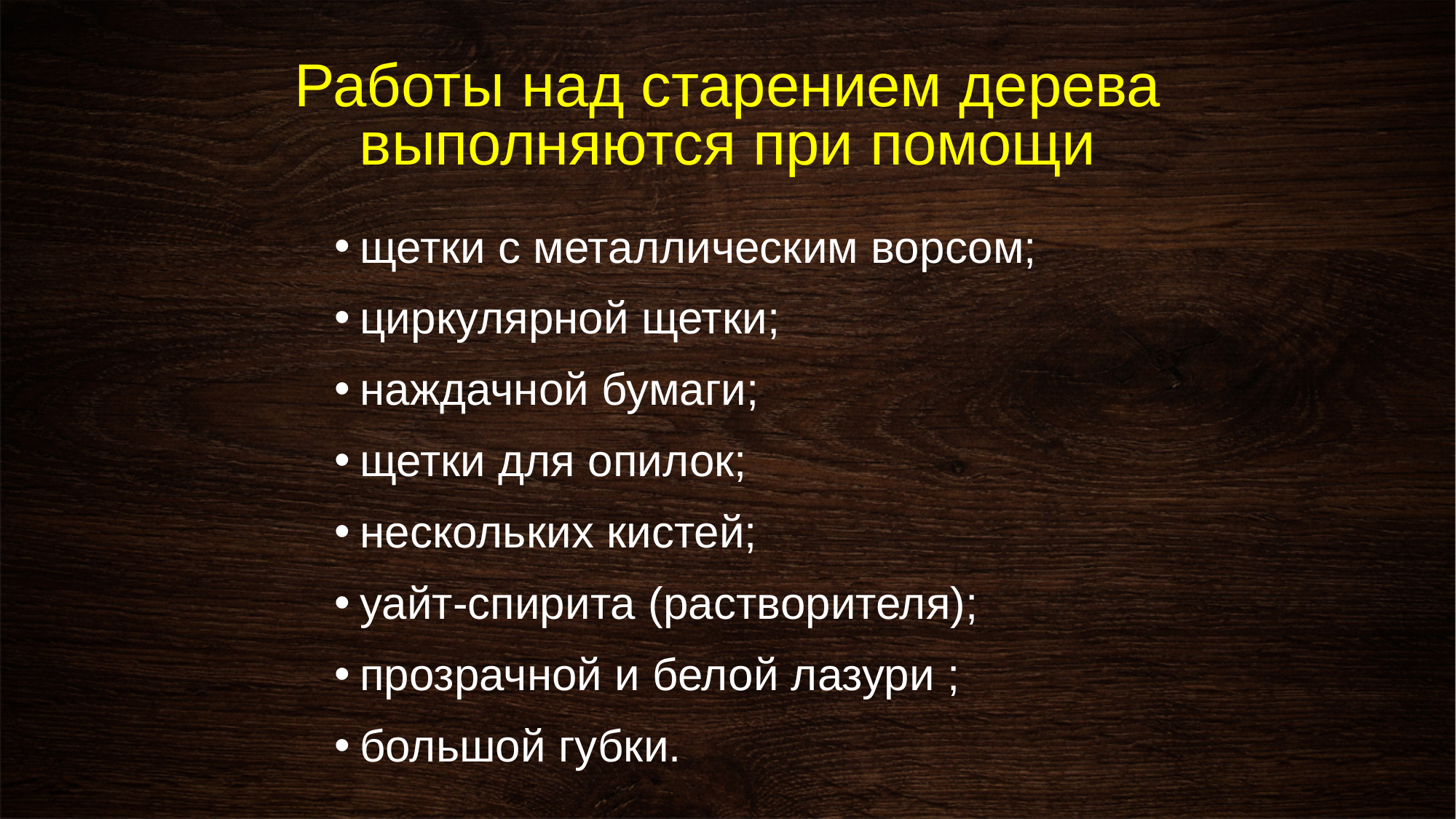

# Работы над старением дерева выполняются при помощи
щетки с металлическим ворсом;
циркулярной щетки;
наждачной бумаги;
щетки для опилок;
нескольких кистей;
уайт-спирита (растворителя);
прозрачной и белой лазури ;
большой губки.